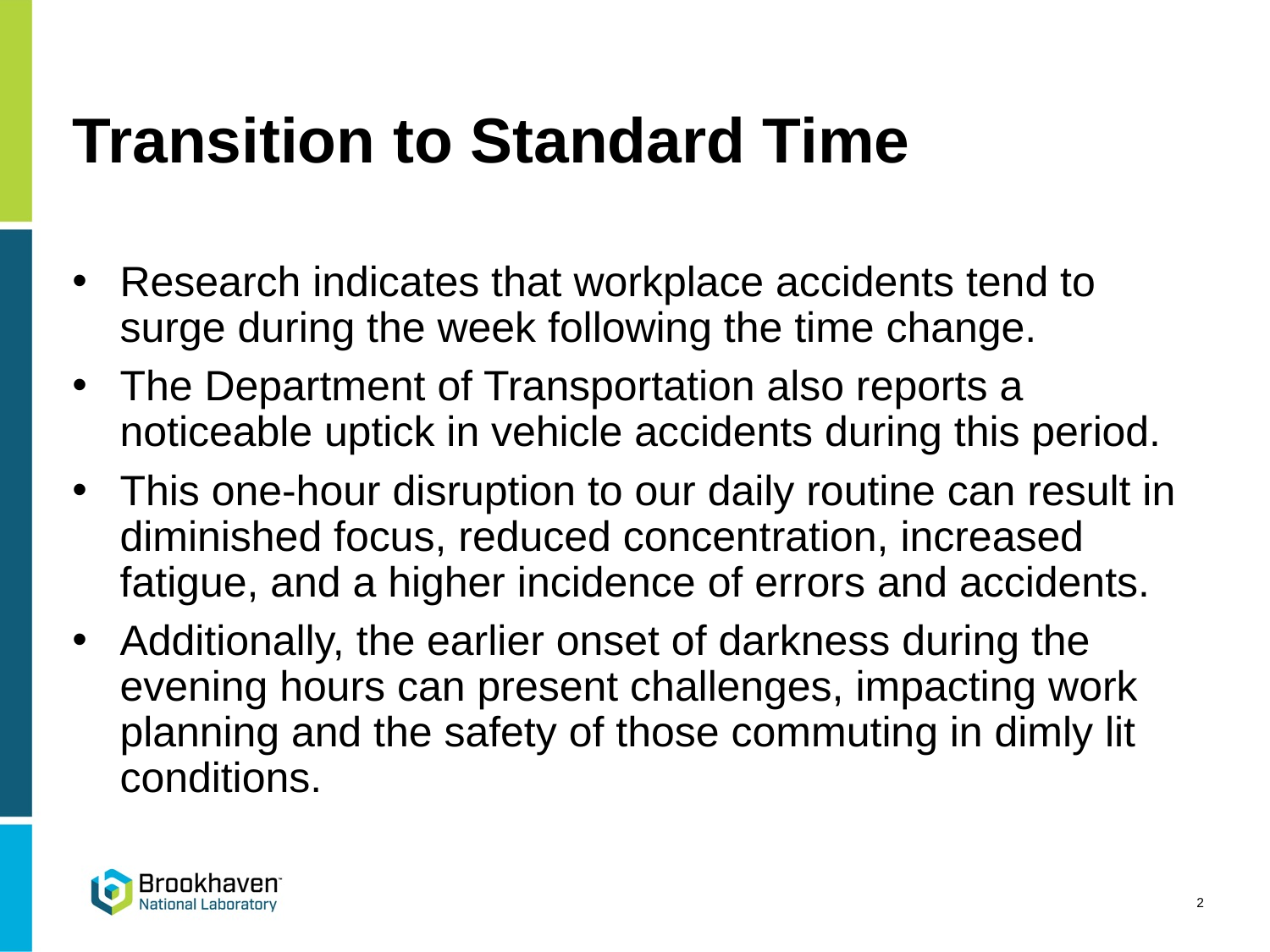

# Transition to Standard Time
Research indicates that workplace accidents tend to surge during the week following the time change.
The Department of Transportation also reports a noticeable uptick in vehicle accidents during this period.
This one-hour disruption to our daily routine can result in diminished focus, reduced concentration, increased fatigue, and a higher incidence of errors and accidents.
Additionally, the earlier onset of darkness during the evening hours can present challenges, impacting work planning and the safety of those commuting in dimly lit conditions.
2